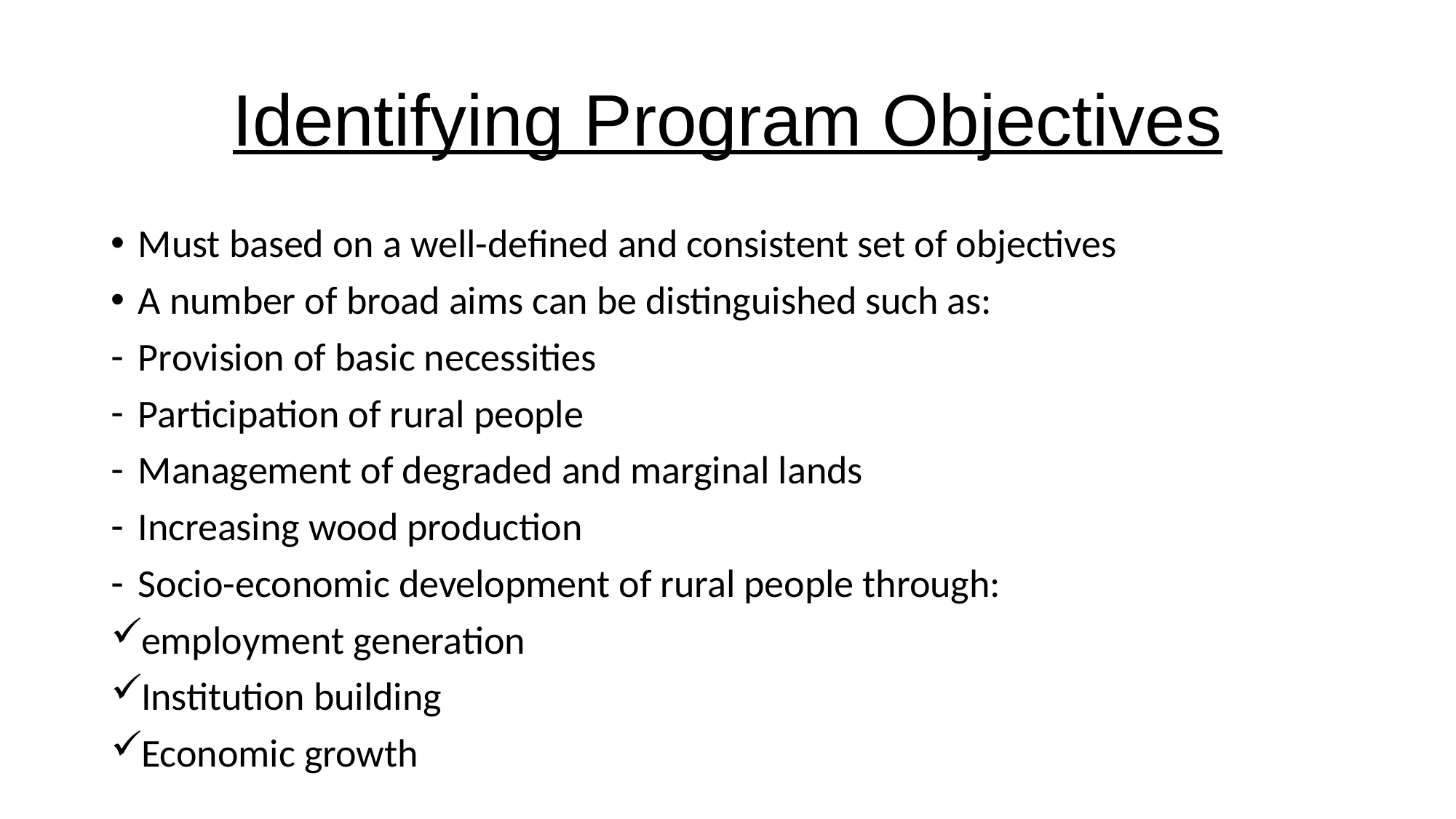

# Identifying Program Objectives
Must based on a well-defined and consistent set of objectives
A number of broad aims can be distinguished such as:
Provision of basic necessities
Participation of rural people
Management of degraded and marginal lands
Increasing wood production
Socio-economic development of rural people through:
employment generation
Institution building
Economic growth